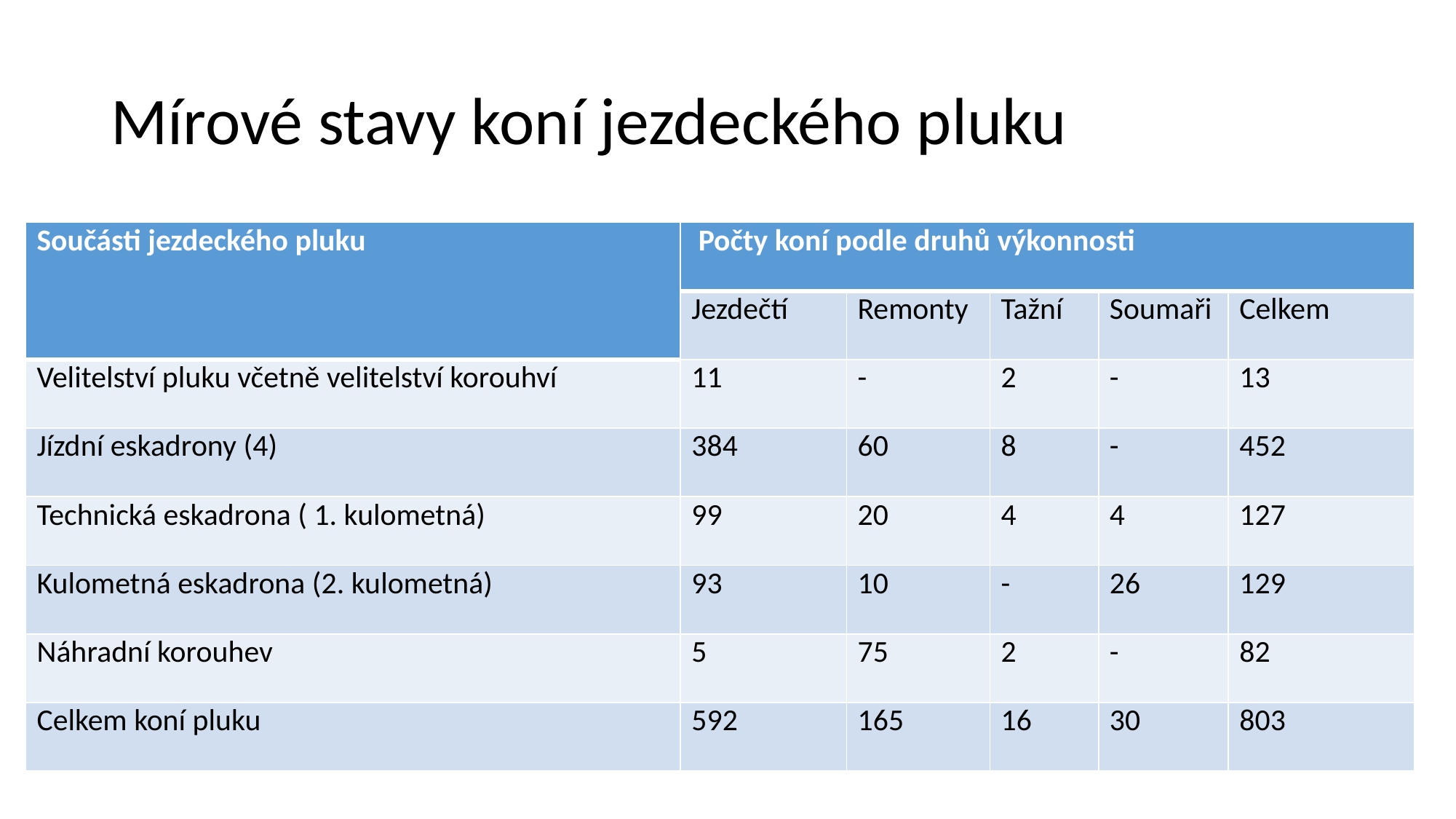

# Mírové stavy koní jezdeckého pluku
| Součásti jezdeckého pluku | Počty koní podle druhů výkonnosti |  |  |  |  |
| --- | --- | --- | --- | --- | --- |
|  | Jezdečtí | Remonty | Tažní | Soumaři | Celkem |
| Velitelství pluku včetně velitelství korouhví | 11 | - | 2 | - | 13 |
| Jízdní eskadrony (4) | 384 | 60 | 8 | - | 452 |
| Technická eskadrona ( 1. kulometná) | 99 | 20 | 4 | 4 | 127 |
| Kulometná eskadrona (2. kulometná) | 93 | 10 | - | 26 | 129 |
| Náhradní korouhev | 5 | 75 | 2 | - | 82 |
| Celkem koní pluku | 592 | 165 | 16 | 30 | 803 |